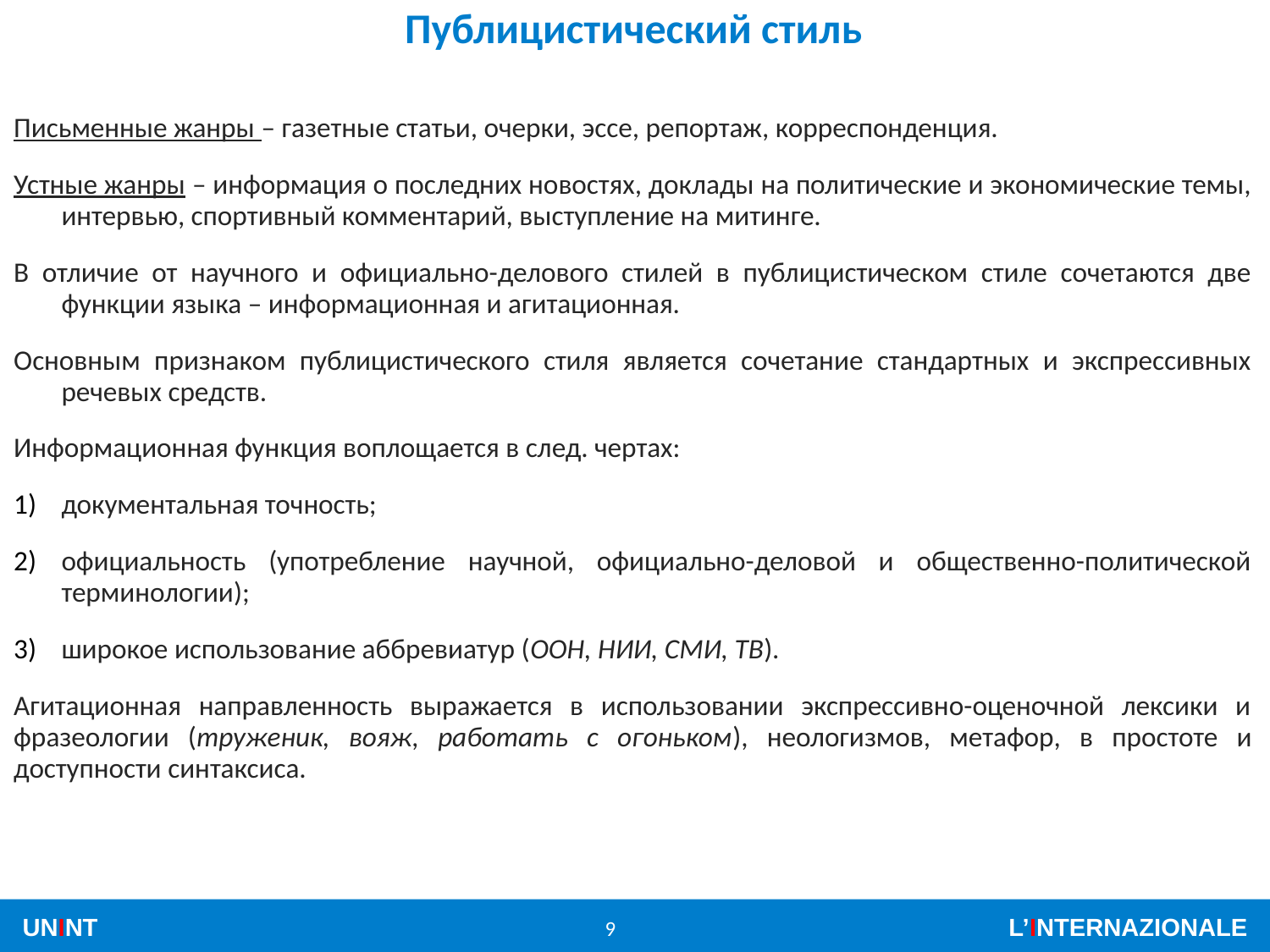

# Публицистический стиль
Письменные жанры – газетные статьи, очерки, эссе, репортаж, корреспонденция.
Устные жанры – информация о последних новостях, доклады на политические и экономические темы, интервью, спортивный комментарий, выступление на митинге.
В отличие от научного и официально-делового стилей в публицистическом стиле сочетаются две функции языка – информационная и агитационная.
Основным признаком публицистического стиля является сочетание стандартных и экспрессивных речевых средств.
Информационная функция воплощается в след. чертах:
документальная точность;
официальность (употребление научной, официально-деловой и общественно-политической терминологии);
широкое использование аббревиатур (ООН, НИИ, СМИ, ТВ).
Агитационная направленность выражается в использовании экспрессивно-оценочной лексики и фразеологии (труженик, вояж, работать с огоньком), неологизмов, метафор, в простоте и доступности синтаксиса.

9